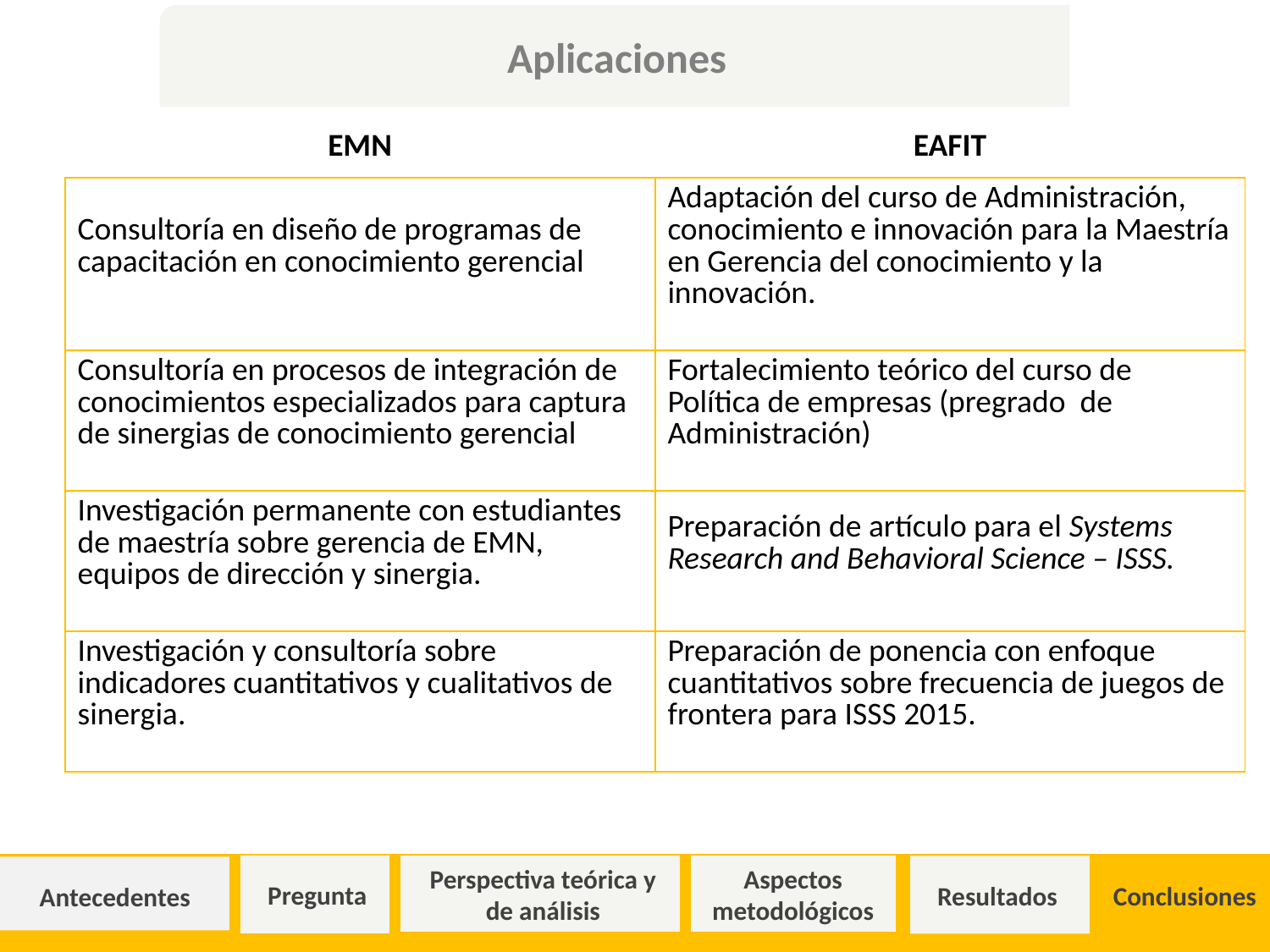

Aplicaciones
| EMN | EAFIT |
| --- | --- |
| Consultoría en diseño de programas de capacitación en conocimiento gerencial | Adaptación del curso de Administración, conocimiento e innovación para la Maestría en Gerencia del conocimiento y la innovación. |
| Consultoría en procesos de integración de conocimientos especializados para captura de sinergias de conocimiento gerencial | Fortalecimiento teórico del curso de Política de empresas (pregrado de Administración) |
| Investigación permanente con estudiantes de maestría sobre gerencia de EMN, equipos de dirección y sinergia. | Preparación de artículo para el Systems Research and Behavioral Science – ISSS. |
| Investigación y consultoría sobre indicadores cuantitativos y cualitativos de sinergia. | Preparación de ponencia con enfoque cuantitativos sobre frecuencia de juegos de frontera para ISSS 2015. |

Pregunta

Perspectiva teórica y de análisis
Aspectos metodológicos

Resultados

Conclusiones

Antecedentes